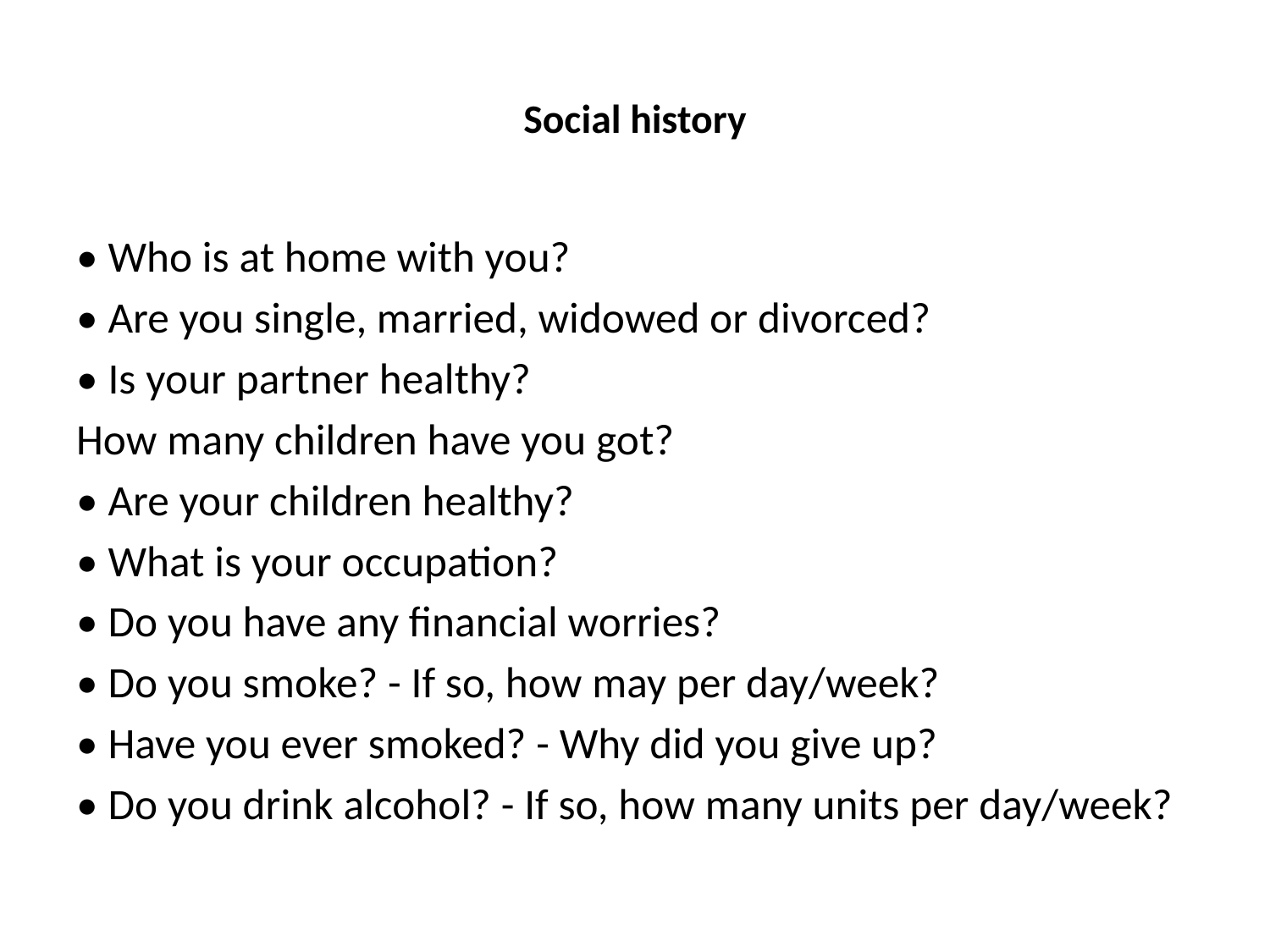

# Social history
• Who is at home with you?
• Are you single, married, widowed or divorced?
• Is your partner healthy?
How many children have you got?
• Are your children healthy?
• What is your occupation?
• Do you have any financial worries?
• Do you smoke? - If so, how may per day/week?
• Have you ever smoked? - Why did you give up?
• Do you drink alcohol? - If so, how many units per day/week?